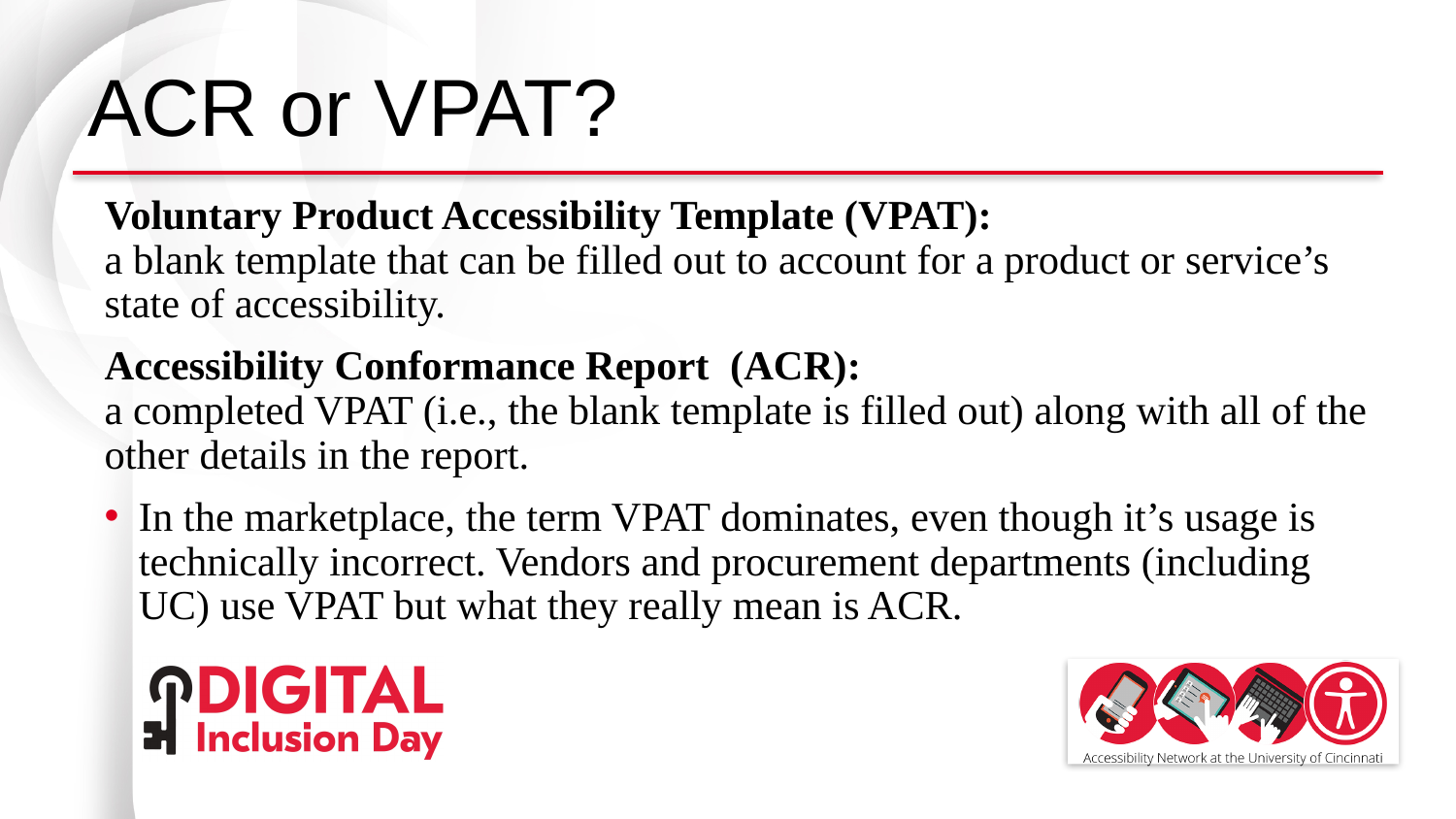

# ACR or VPAT?
Voluntary Product Accessibility Template (VPAT):
a blank template that can be filled out to account for a product or service’s state of accessibility.
Accessibility Conformance Report  (ACR):
a completed VPAT (i.e., the blank template is filled out) along with all of the other details in the report.
In the marketplace, the term VPAT dominates, even though it’s usage is technically incorrect. Vendors and procurement departments (including UC) use VPAT but what they really mean is ACR.